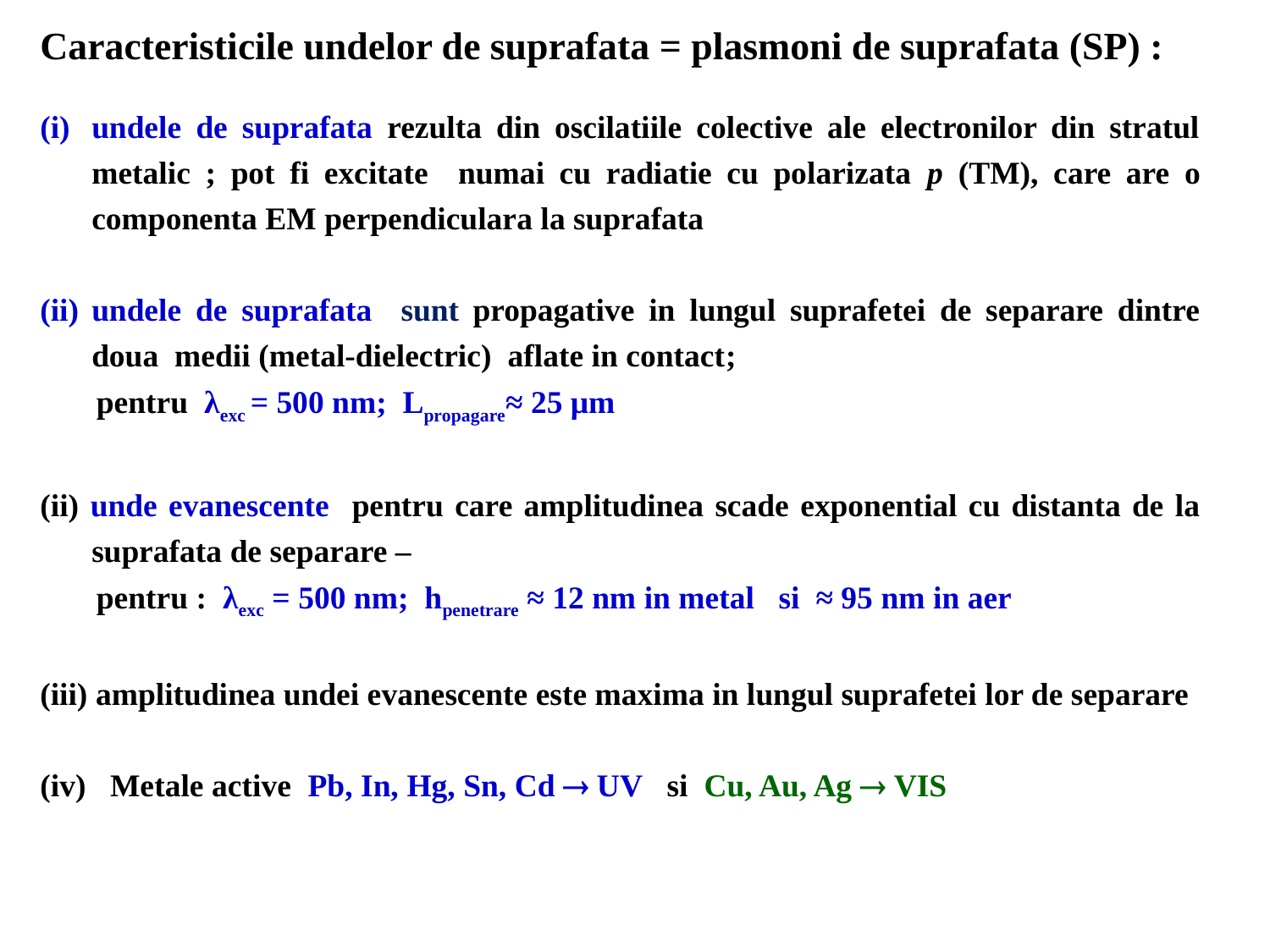

Caracteristicile undelor de suprafata = plasmoni de suprafata (SP) :

undele de suprafata rezulta din oscilatiile colective ale electronilor din stratul metalic ; pot fi excitate  numai cu radiatie cu polarizata p (TM), care are o componenta EM perpendiculara la suprafata

undele de suprafata  sunt propagative in lungul suprafetei de separare dintre doua  medii (metal-dielectric)  aflate in contact;
       pentru  λexc = 500 nm;  Lpropagare≈ 25 μm

(ii) unde evanescente  pentru care amplitudinea scade exponential cu distanta de la suprafata de separare –
       pentru :  λexc = 500 nm;  hpenetrare ≈ 12 nm in metal   si  ≈ 95 nm in aer

amplitudinea undei evanescente este maxima in lungul suprafetei lor de separare

(iv)   Metale active  Pb, In, Hg, Sn, Cd → UV   si  Cu, Au, Ag → VIS